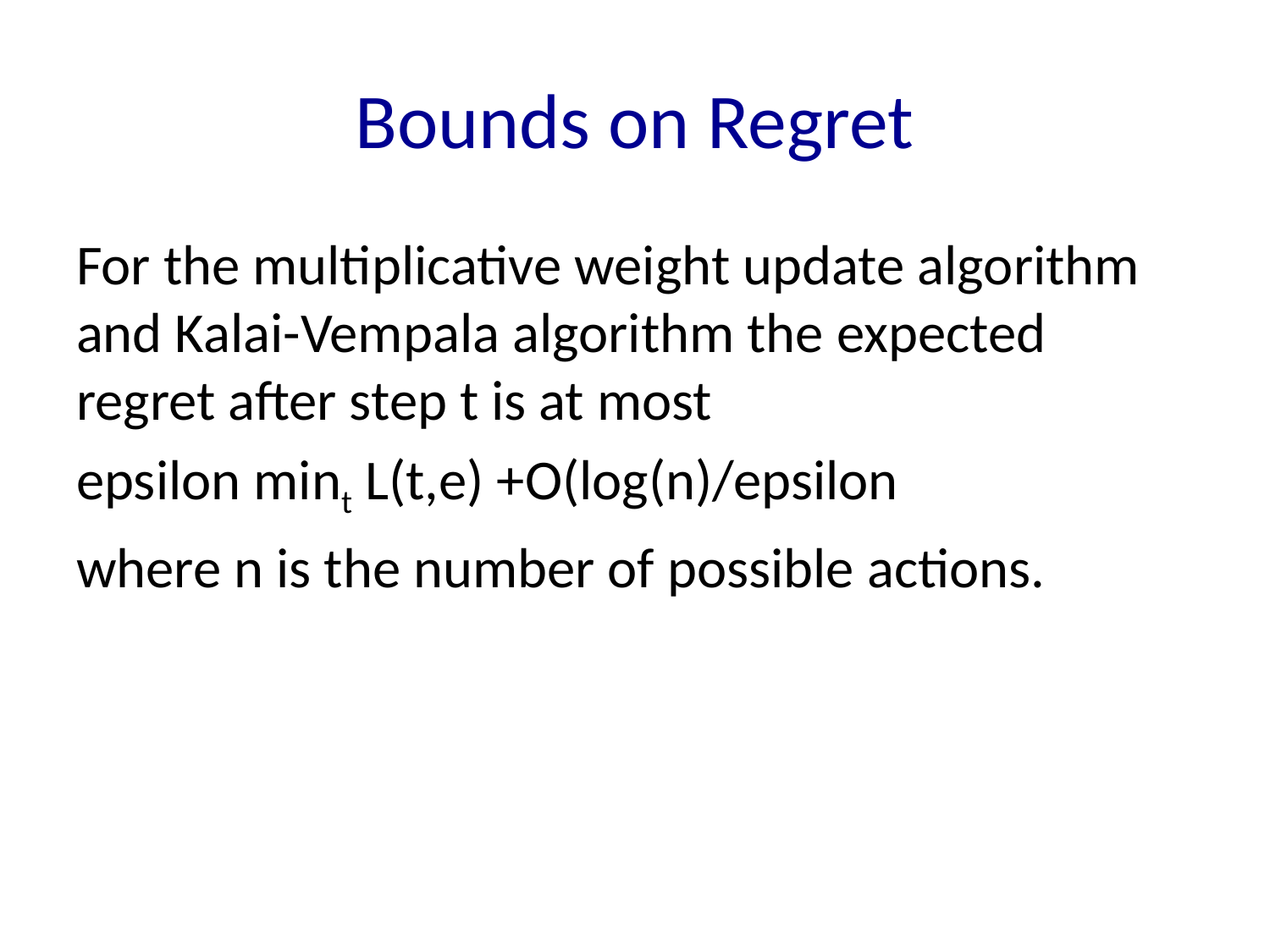

# Bounds on Regret
For the multiplicative weight update algorithm and Kalai-Vempala algorithm the expected regret after step t is at most
epsilon mint L(t,e) +O(log(n)/epsilon
where n is the number of possible actions.